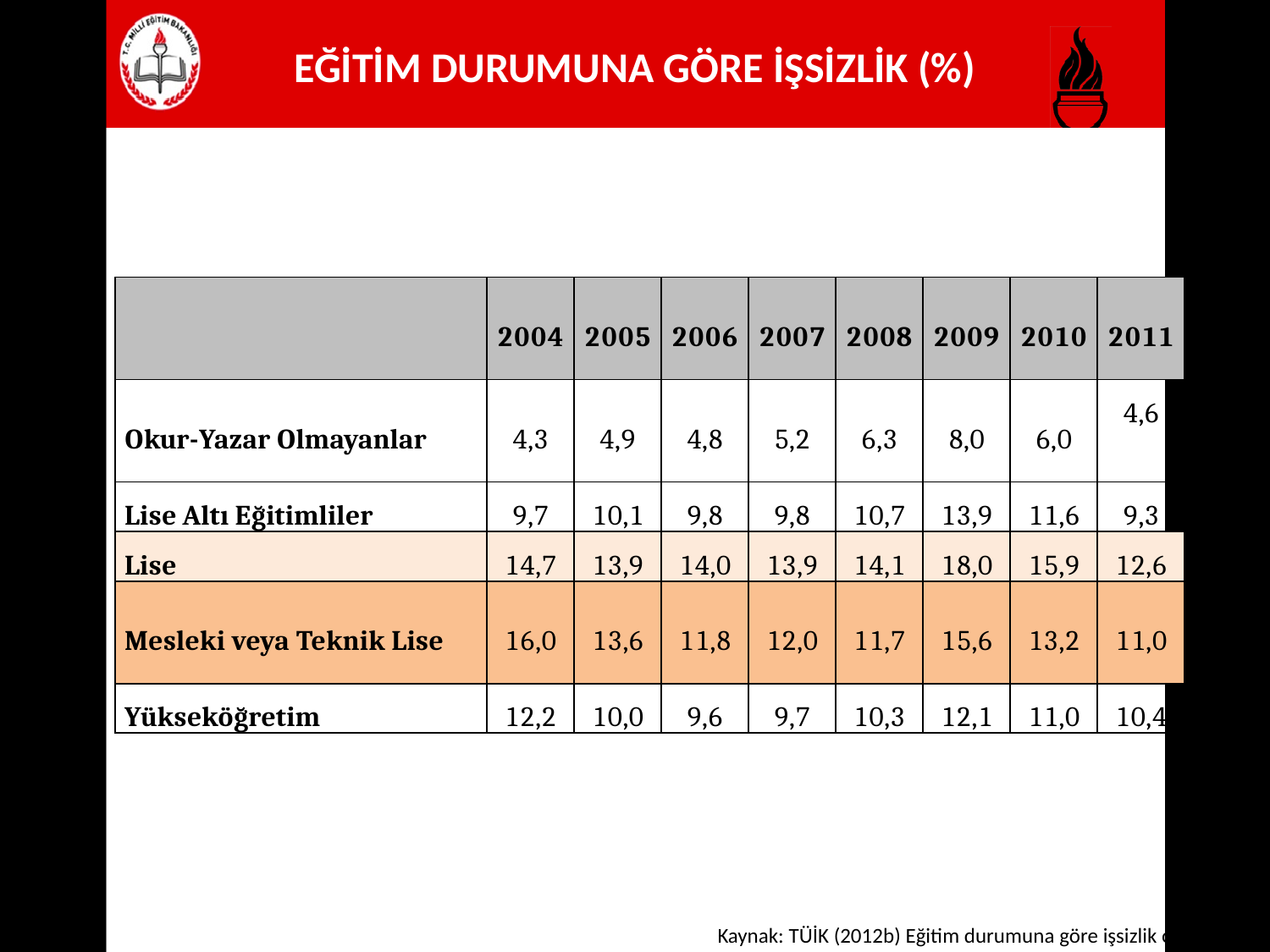

# EĞİTİM DURUMUNA GÖRE İŞSİZLİK (%)
|  | 2004 | 2005 | 2006 | 2007 | 2008 | 2009 | 2010 | 2011 |
| --- | --- | --- | --- | --- | --- | --- | --- | --- |
| Okur-Yazar Olmayanlar | 4,3 | 4,9 | 4,8 | 5,2 | 6,3 | 8,0 | 6,0 | 4,6 |
| Lise Altı Eğitimliler | 9,7 | 10,1 | 9,8 | 9,8 | 10,7 | 13,9 | 11,6 | 9,3 |
| Lise | 14,7 | 13,9 | 14,0 | 13,9 | 14,1 | 18,0 | 15,9 | 12,6 |
| Mesleki veya Teknik Lise | 16,0 | 13,6 | 11,8 | 12,0 | 11,7 | 15,6 | 13,2 | 11,0 |
| Yükseköğretim | 12,2 | 10,0 | 9,6 | 9,7 | 10,3 | 12,1 | 11,0 | 10,4 |
Kaynak: TÜİK (2012b) Eğitim durumuna göre işsizlik oranları (%)